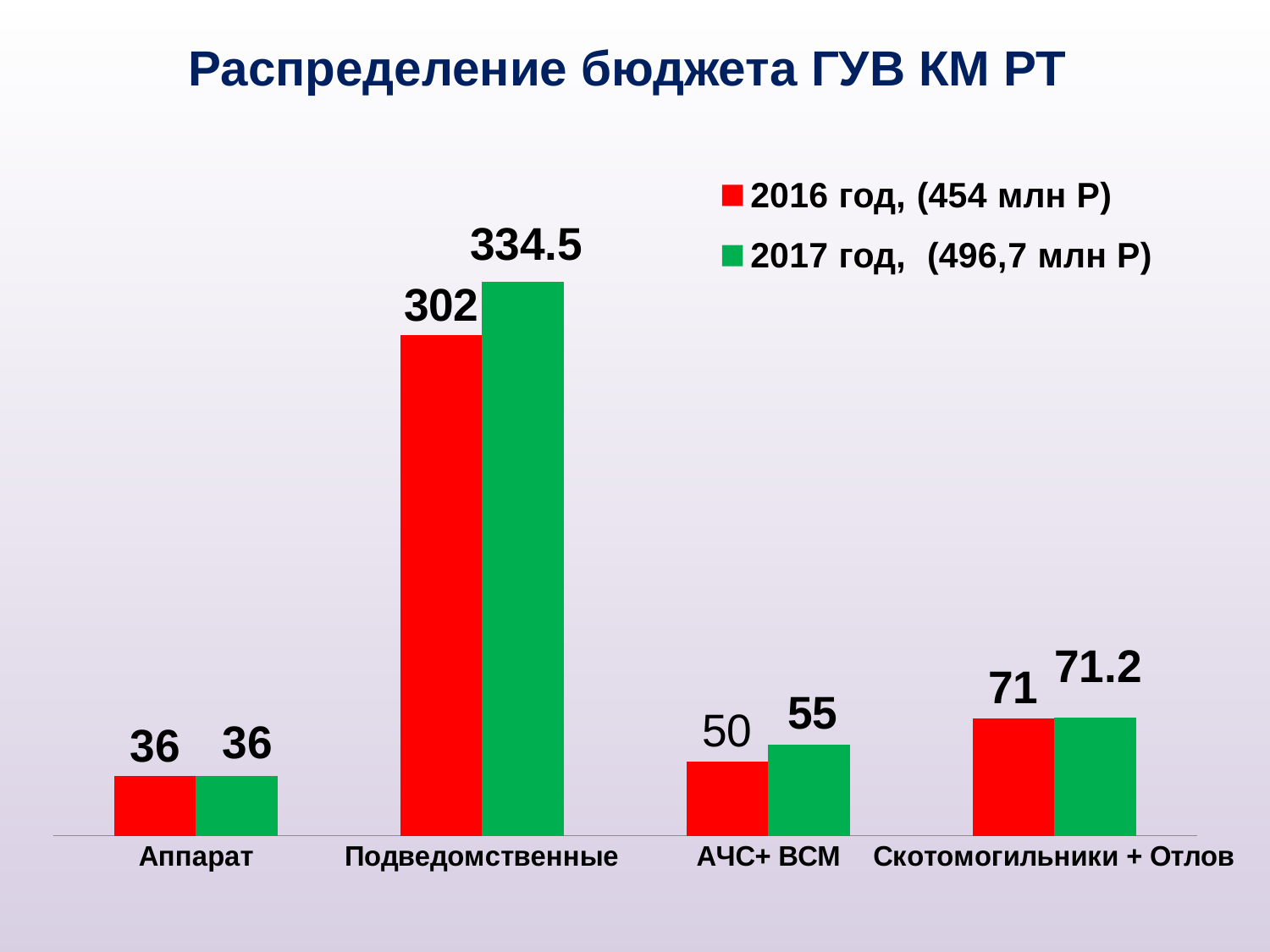

# Распределение бюджета ГУВ КМ РТ

### Chart

| Category | 2016 год, (454 млн Р) | 2017 год,  (496,7 млн Р) |
|---|---|---|
| Аппарат | 36.0 | 36.0 |
| Подведомственные | 302.0 | 334.5 |
| АЧС+ ВСМ | 45.0 | 55.0 |
| Скотомогильники + Отлов | 71.0 | 71.2 |